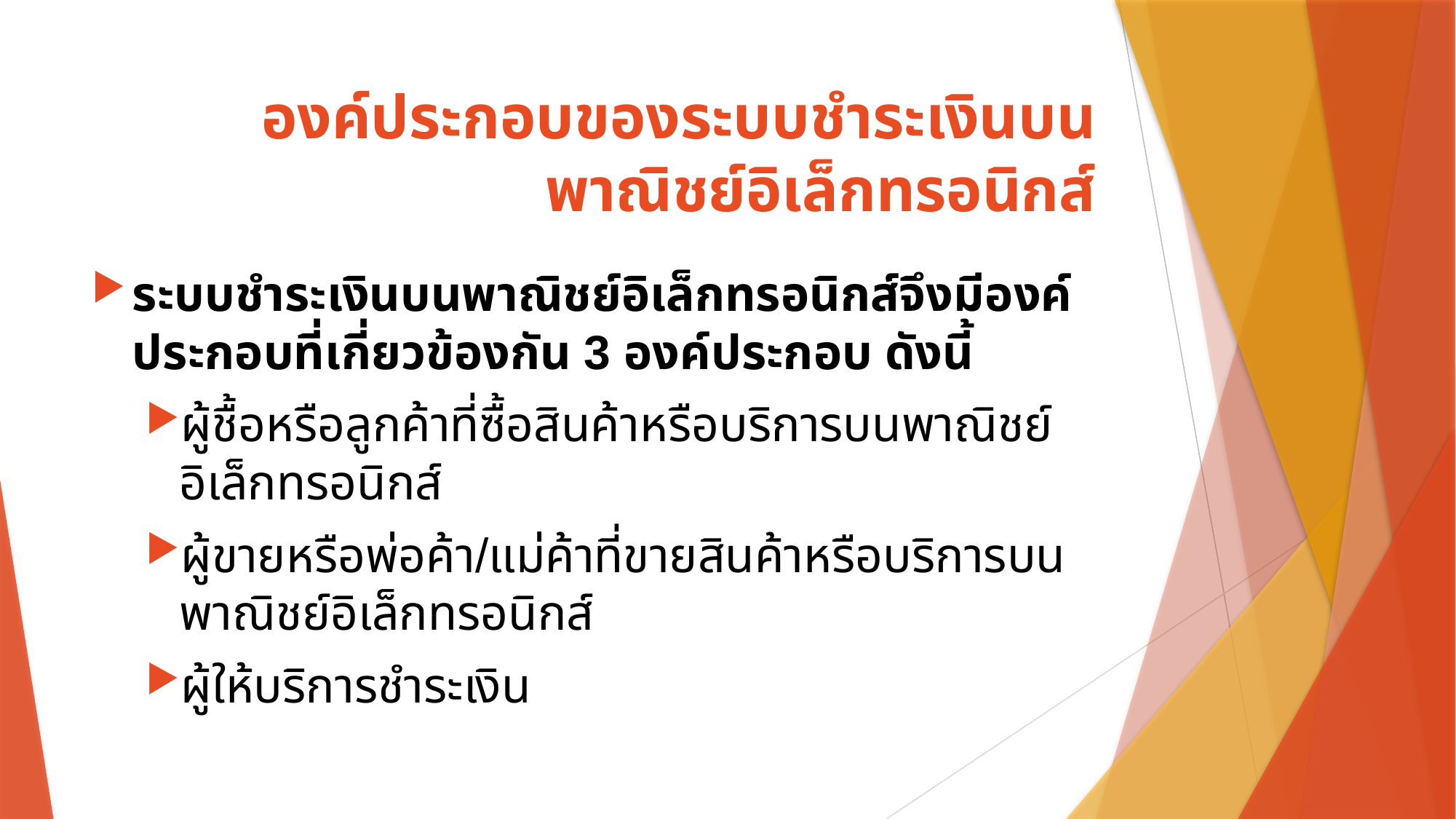

# องค์ประกอบของระบบชำระเงินบนพาณิชย์อิเล็กทรอนิกส์
ระบบชำระเงินบนพาณิชย์อิเล็กทรอนิกส์จึงมีองค์ประกอบที่เกี่ยวข้องกัน 3 องค์ประกอบ ดังนี้
ผู้ชื้อหรือลูกค้าที่ซื้อสินค้าหรือบริการบนพาณิชย์อิเล็กทรอนิกส์
ผู้ขายหรือพ่อค้า/แม่ค้าที่ขายสินค้าหรือบริการบนพาณิชย์อิเล็กทรอนิกส์
ผู้ให้บริการชำระเงิน